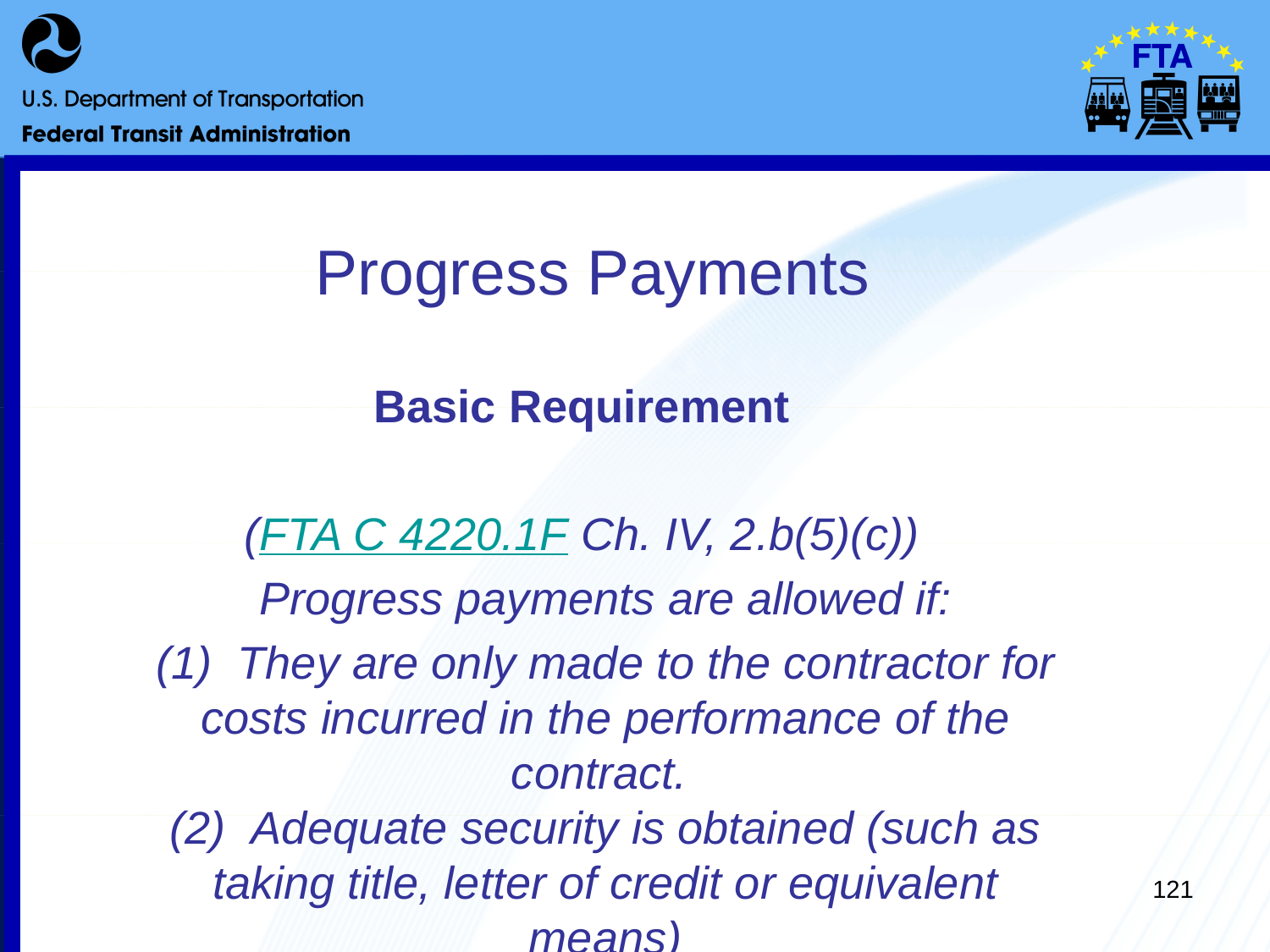

# Progress Payments
Basic Requirement

(FTA C 4220.1F Ch. IV, 2.b(5)(c))
	Progress payments are allowed if:
	(1)  They are only made to the contractor for costs incurred in the performance of the contract.
(2)  Adequate security is obtained (such as taking title, letter of credit or equivalent means)
Element #46 of the PSR
121